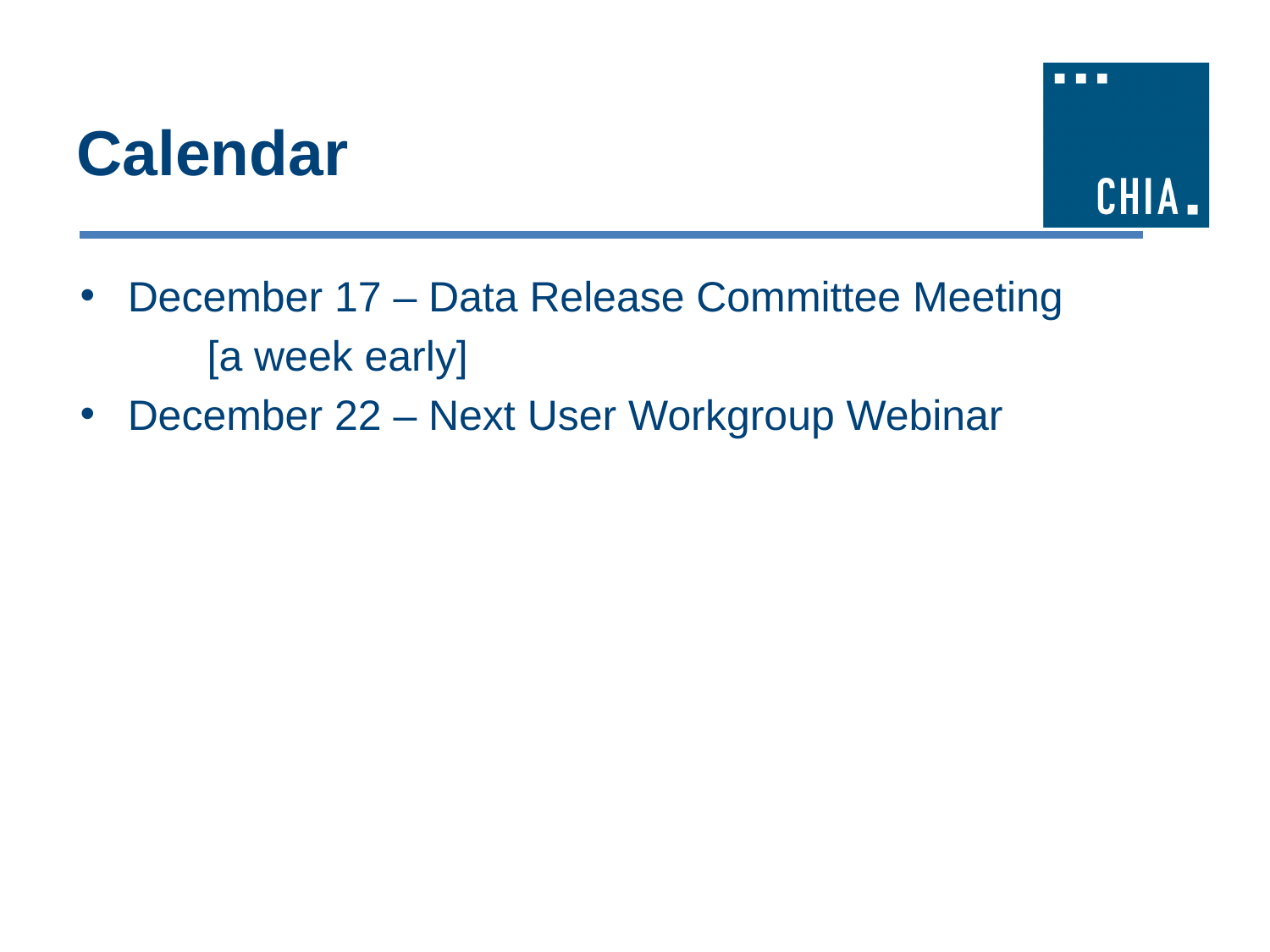

# Calendar
December 17 – Data Release Committee Meeting
	[a week early]
December 22 – Next User Workgroup Webinar